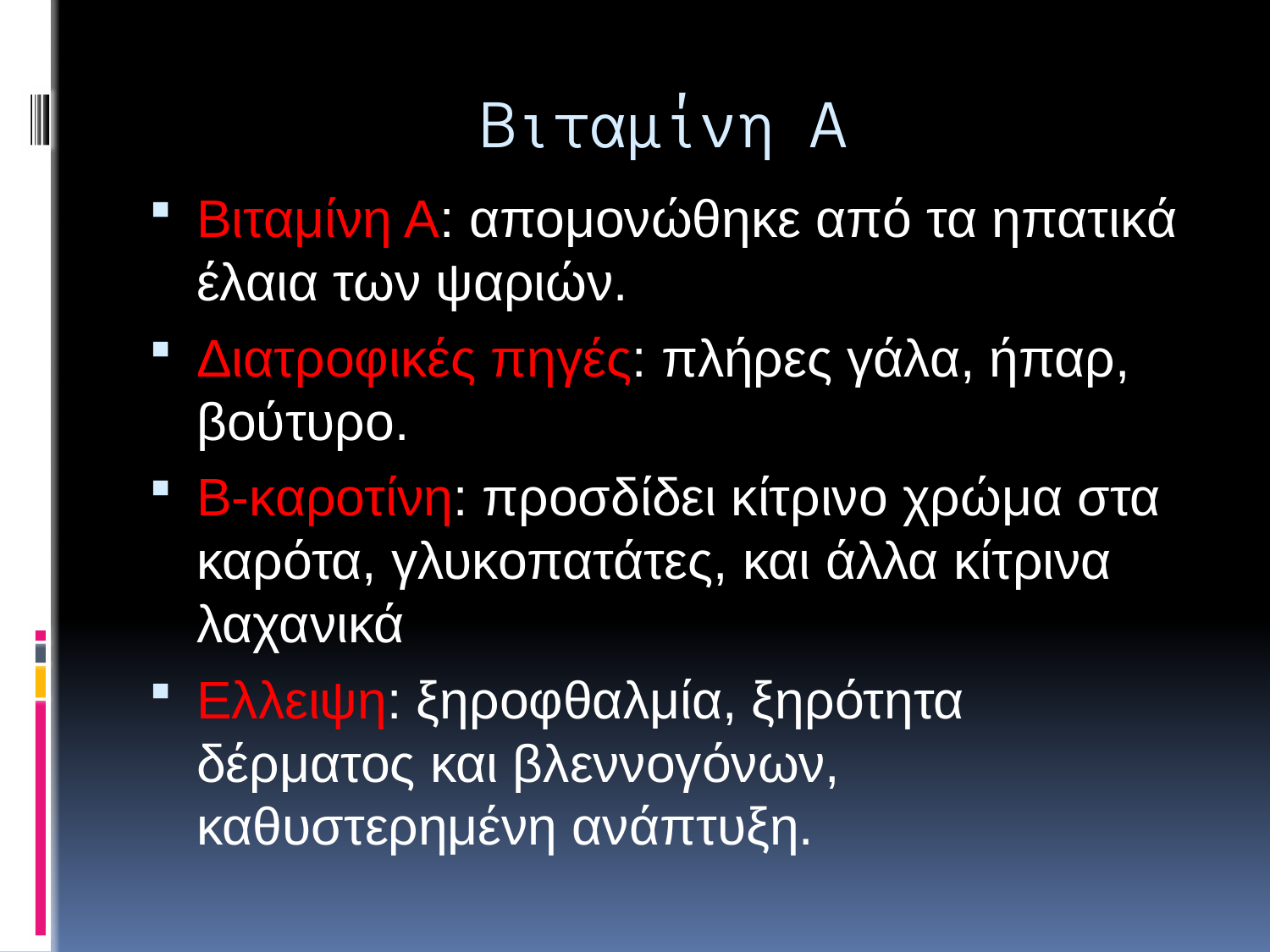

# Βιταμίνη Α
Βιταμίνη Α: απομονώθηκε από τα ηπατικά έλαια των ψαριών.
Διατροφικές πηγές: πλήρες γάλα, ήπαρ, βούτυρο.
Β-καροτίνη: προσδίδει κίτρινο χρώμα στα καρότα, γλυκοπατάτες, και άλλα κίτρινα λαχανικά
Ελλειψη: ξηροφθαλμία, ξηρότητα δέρματος και βλεννογόνων, καθυστερημένη ανάπτυξη.